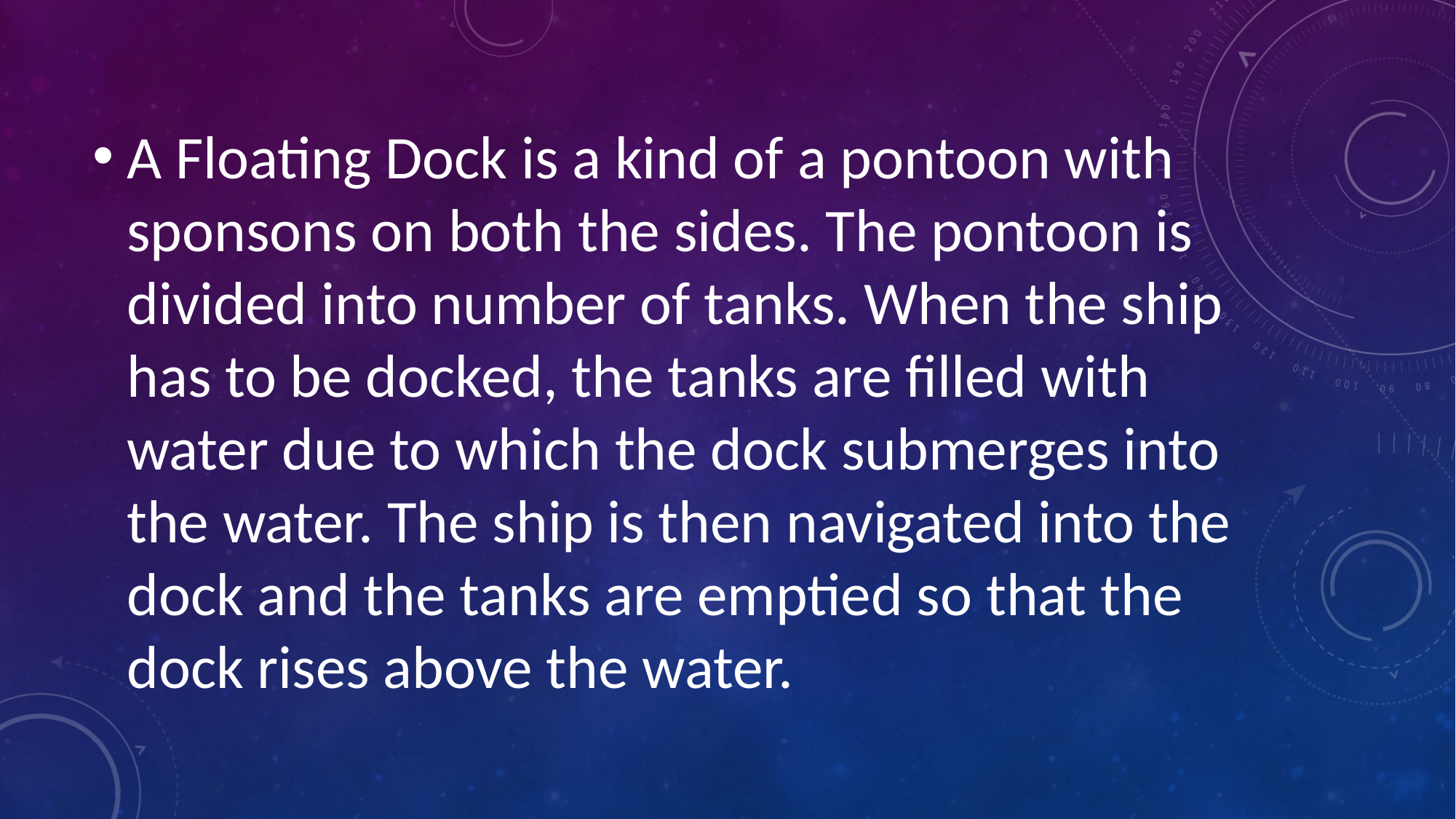

#
A Floating Dock is a kind of a pontoon with sponsons on both the sides. The pontoon is divided into number of tanks. When the ship has to be docked, the tanks are filled with water due to which the dock submerges into the water. The ship is then navigated into the dock and the tanks are emptied so that the dock rises above the water.